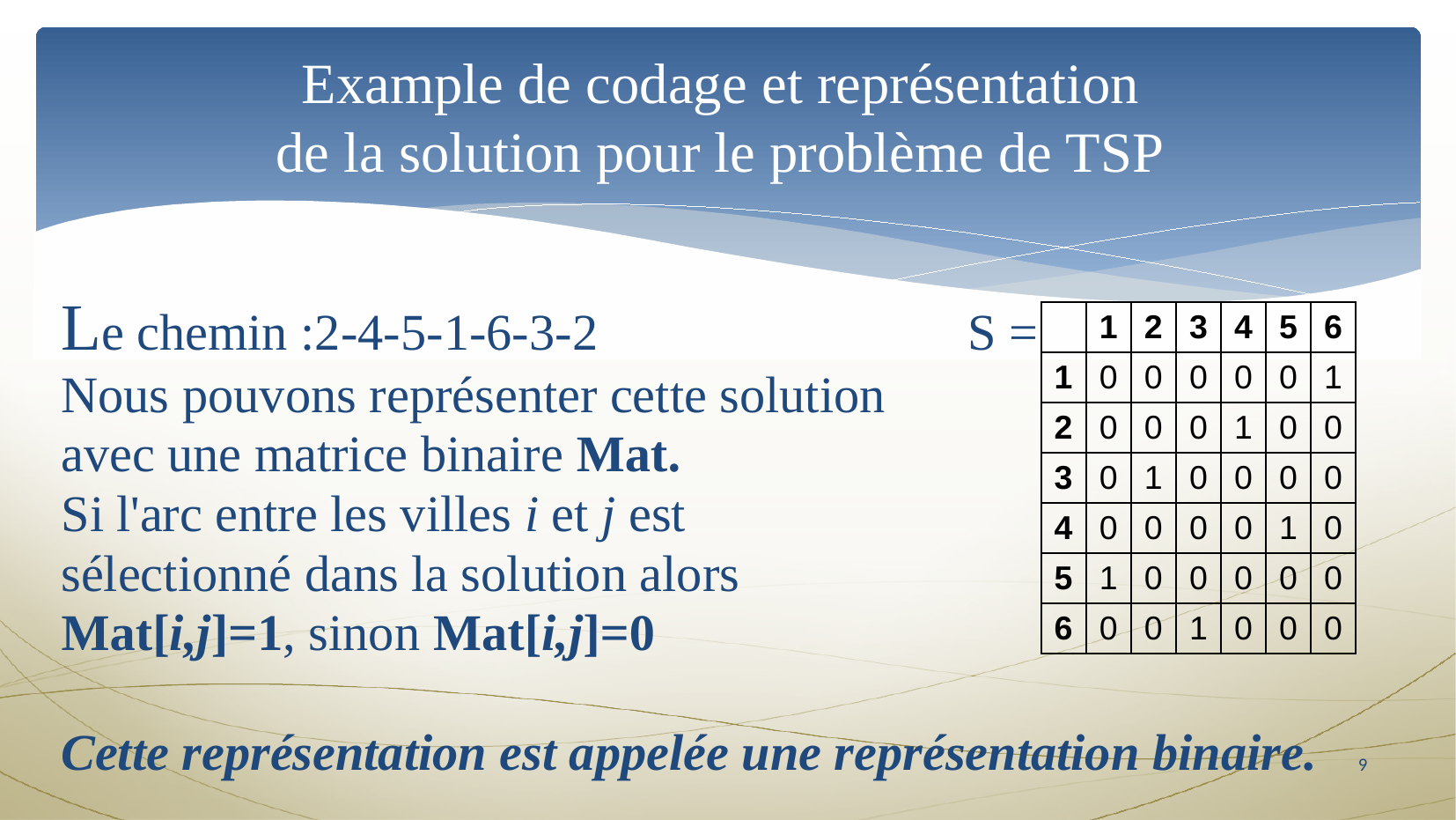

Example de codage et représentation
de la solution pour le problème de TSP
Le chemin :2-4-5-1-6-3-2                             S =
Nous pouvons représenter cette solution
avec une matrice binaire Mat.
Si l'arc entre les villes i et j est
sélectionné dans la solution alors
Mat[i,j]=1, sinon Mat[i,j]=0

Cette représentation est appelée une représentation binaire.

|  | 1 | 2 | 3 | 4 | 5 | 6 |
| --- | --- | --- | --- | --- | --- | --- |
| 1 | 0 | 0 | 0 | 0 | 0 | 1 |
| 2 | 0 | 0 | 0 | 1 | 0 | 0 |
| 3 | 0 | 1 | 0 | 0 | 0 | 0 |
| 4 | 0 | 0 | 0 | 0 | 1 | 0 |
| 5 | 1 | 0 | 0 | 0 | 0 | 0 |
| 6 | 0 | 0 | 1 | 0 | 0 | 0 |

9